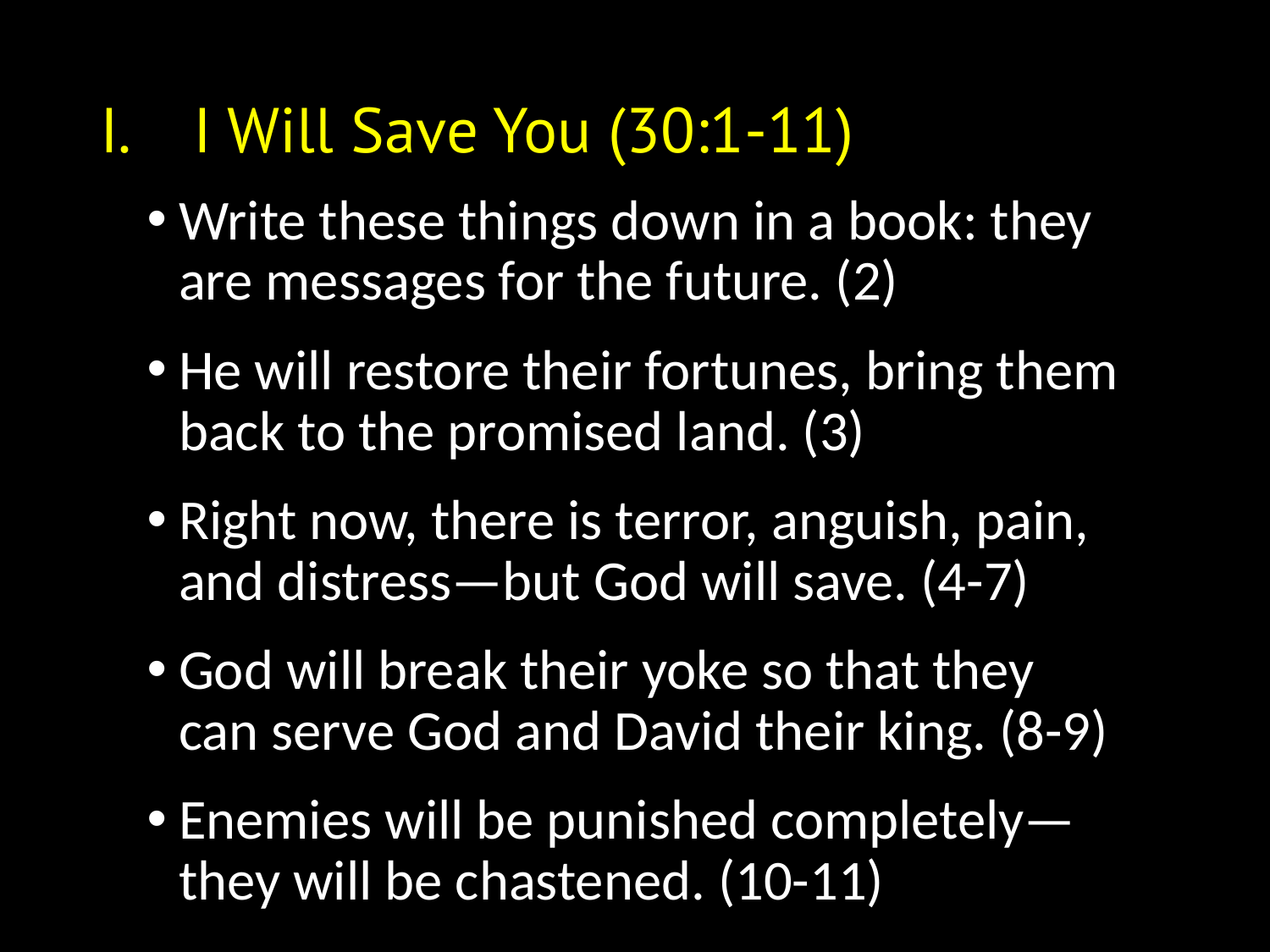

# I Will Save You (30:1-11)
Write these things down in a book: they are messages for the future. (2)
He will restore their fortunes, bring them back to the promised land. (3)
Right now, there is terror, anguish, pain, and distress—but God will save. (4-7)
God will break their yoke so that they can serve God and David their king. (8-9)
Enemies will be punished completely—they will be chastened. (10-11)